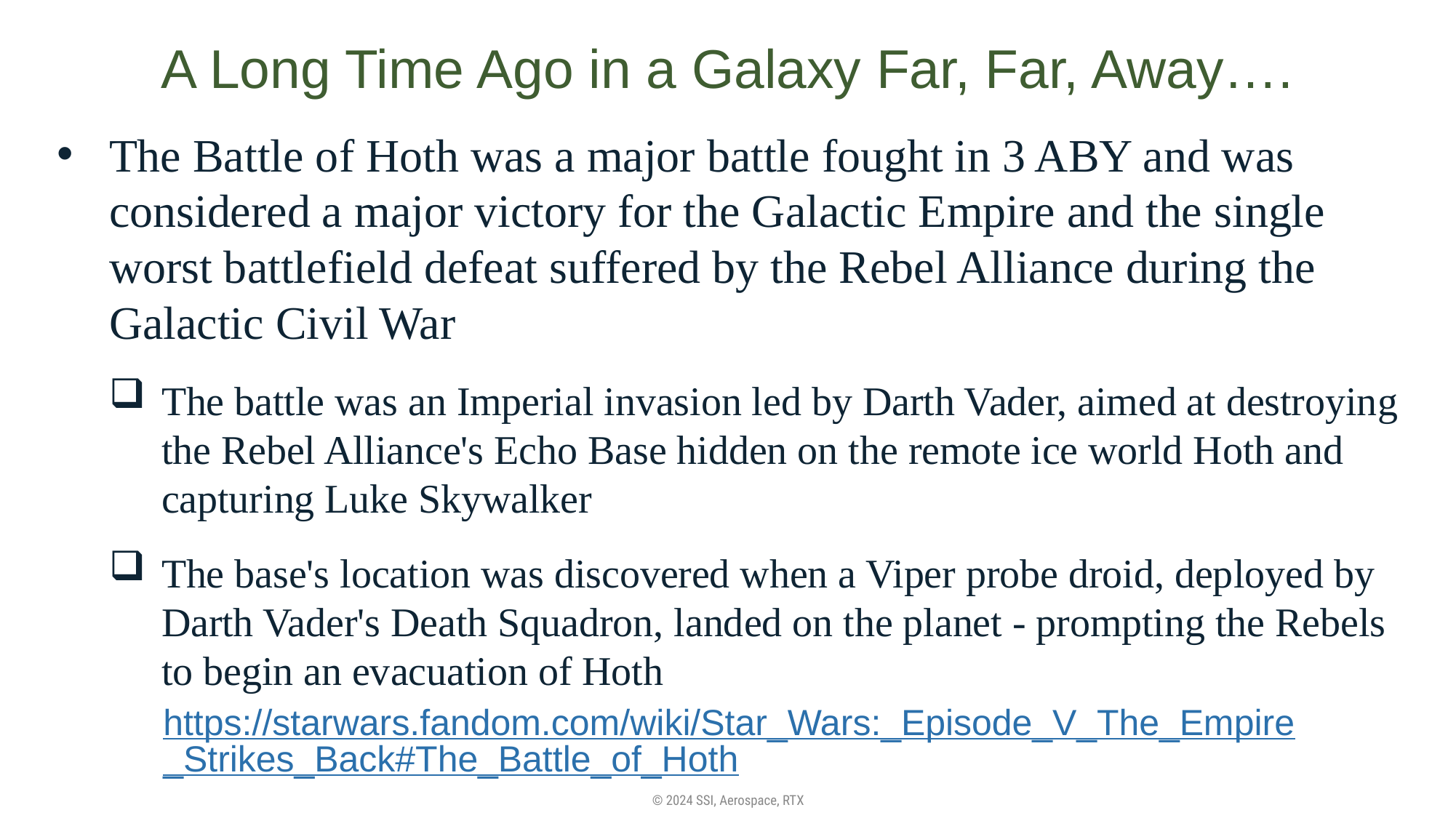

# A Long Time Ago in a Galaxy Far, Far, Away….
The Battle of Hoth was a major battle fought in 3 ABY and was considered a major victory for the Galactic Empire and the single worst battlefield defeat suffered by the Rebel Alliance during the Galactic Civil War
The battle was an Imperial invasion led by Darth Vader, aimed at destroying the Rebel Alliance's Echo Base hidden on the remote ice world Hoth and capturing Luke Skywalker
The base's location was discovered when a Viper probe droid, deployed by Darth Vader's Death Squadron, landed on the planet - prompting the Rebels to begin an evacuation of Hoth

https://starwars.fandom.com/wiki/Star_Wars:_Episode_V_The_Empire_Strikes_Back#The_Battle_of_Hoth
© 2024 SSI, Aerospace, RTX